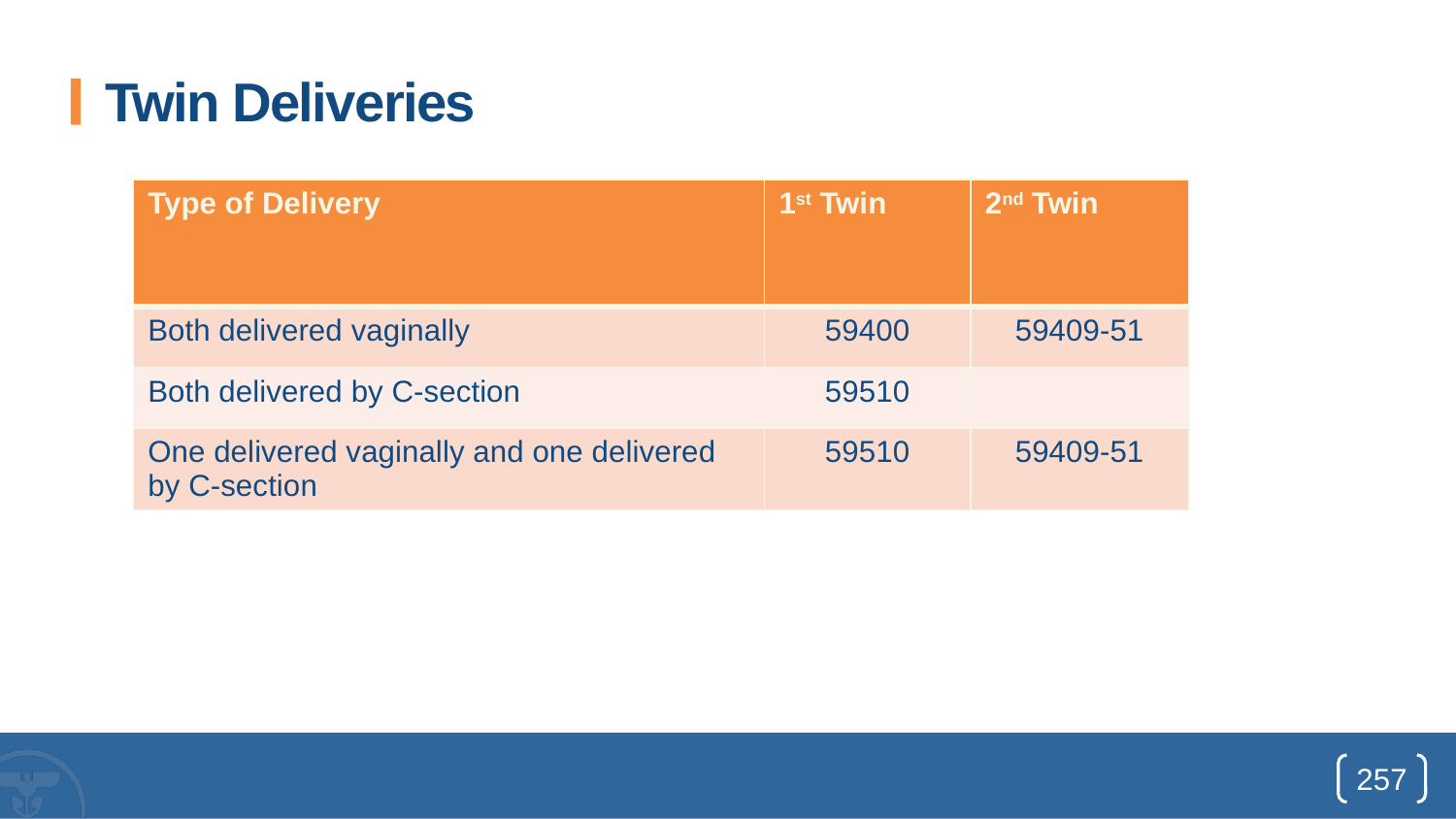

# Twin Deliveries

| Type of Delivery | 1st Twin | 2nd Twin |
| --- | --- | --- |
| Both delivered vaginally | 59400 | 59409-51 |
| Both delivered by C-section | 59510 |  |
| One delivered vaginally and one delivered by C-section | 59510 | 59409-51 |
257